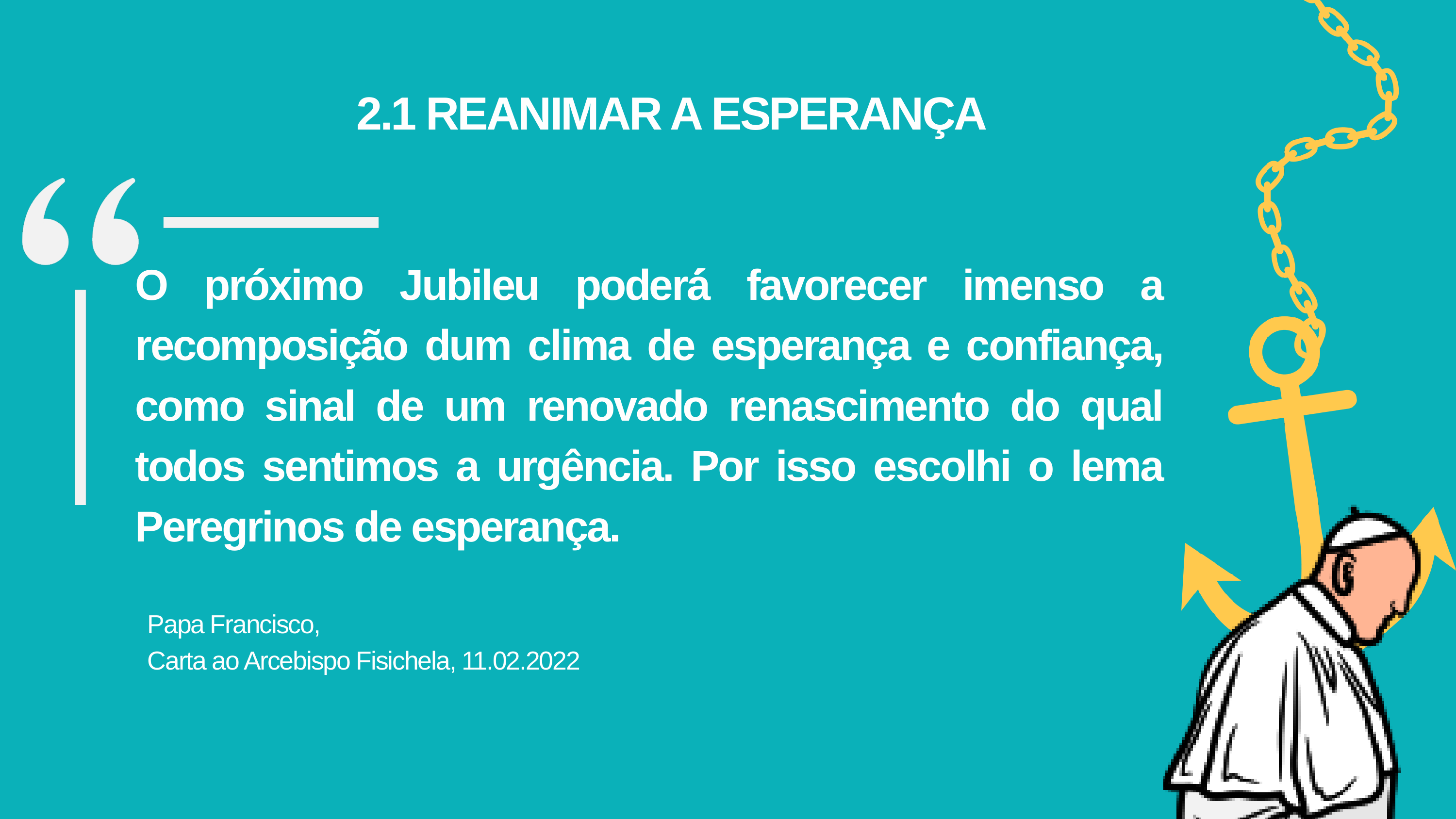

2.1 REANIMAR A ESPERANÇA

O próximo Jubileu poderá́ favorecer imenso a recomposição dum clima de esperança e confiança, como sinal de um renovado renascimento do qual todos sentimos a urgência. Por isso escolhi o lema Peregrinos de esperança.

Papa Francisco,
Carta ao Arcebispo Fisichela, 11.02.2022